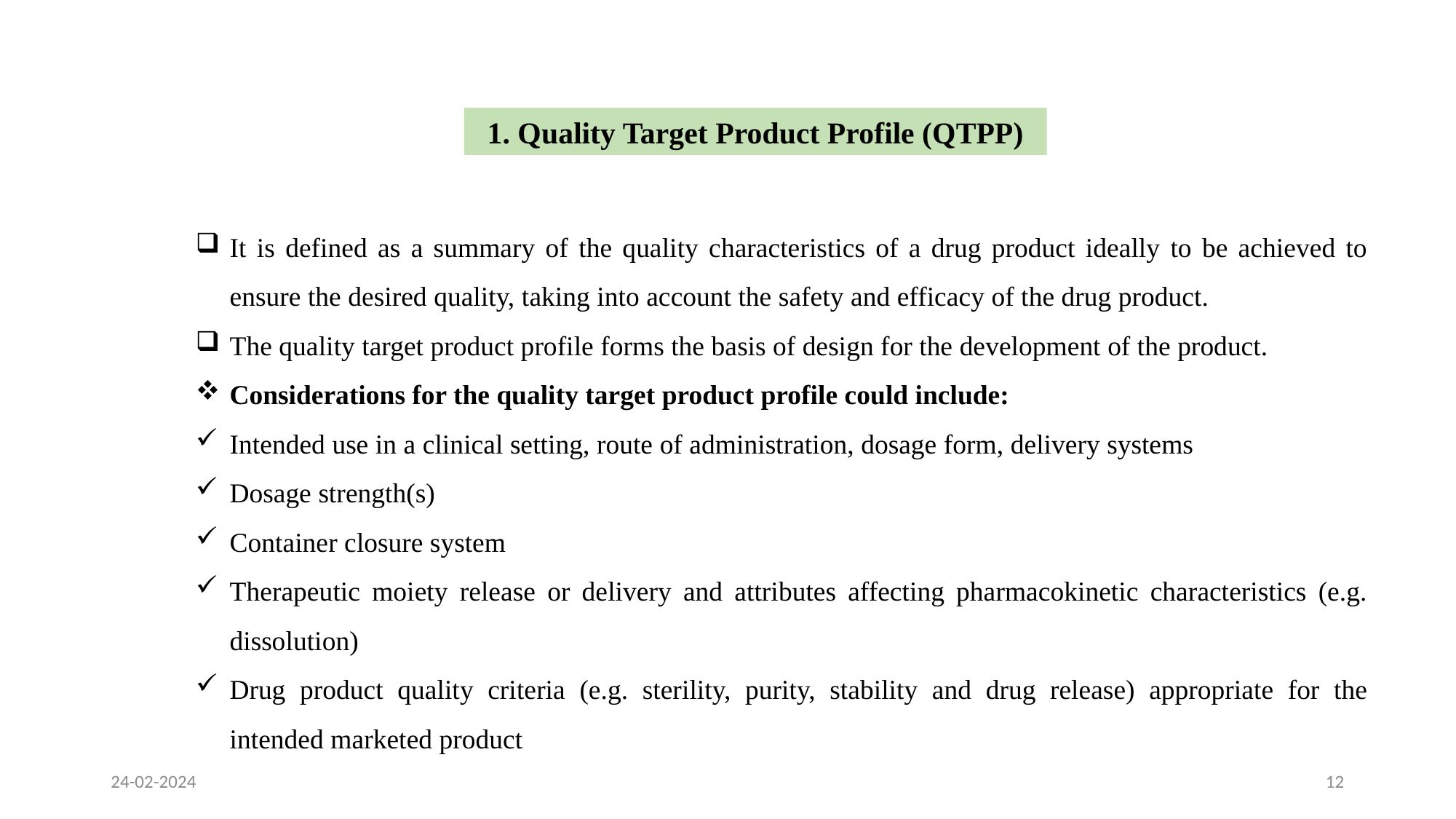

1. Quality Target Product Profile (QTPP)
It is defined as a summary of the quality characteristics of a drug product ideally to be achieved to ensure the desired quality, taking into account the safety and efficacy of the drug product.
The quality target product profile forms the basis of design for the development of the product.
Considerations for the quality target product profile could include:
Intended use in a clinical setting, route of administration, dosage form, delivery systems
Dosage strength(s)
Container closure system
Therapeutic moiety release or delivery and attributes affecting pharmacokinetic characteristics (e.g. dissolution)
Drug product quality criteria (e.g. sterility, purity, stability and drug release) appropriate for the intended marketed product
24-02-2024
12